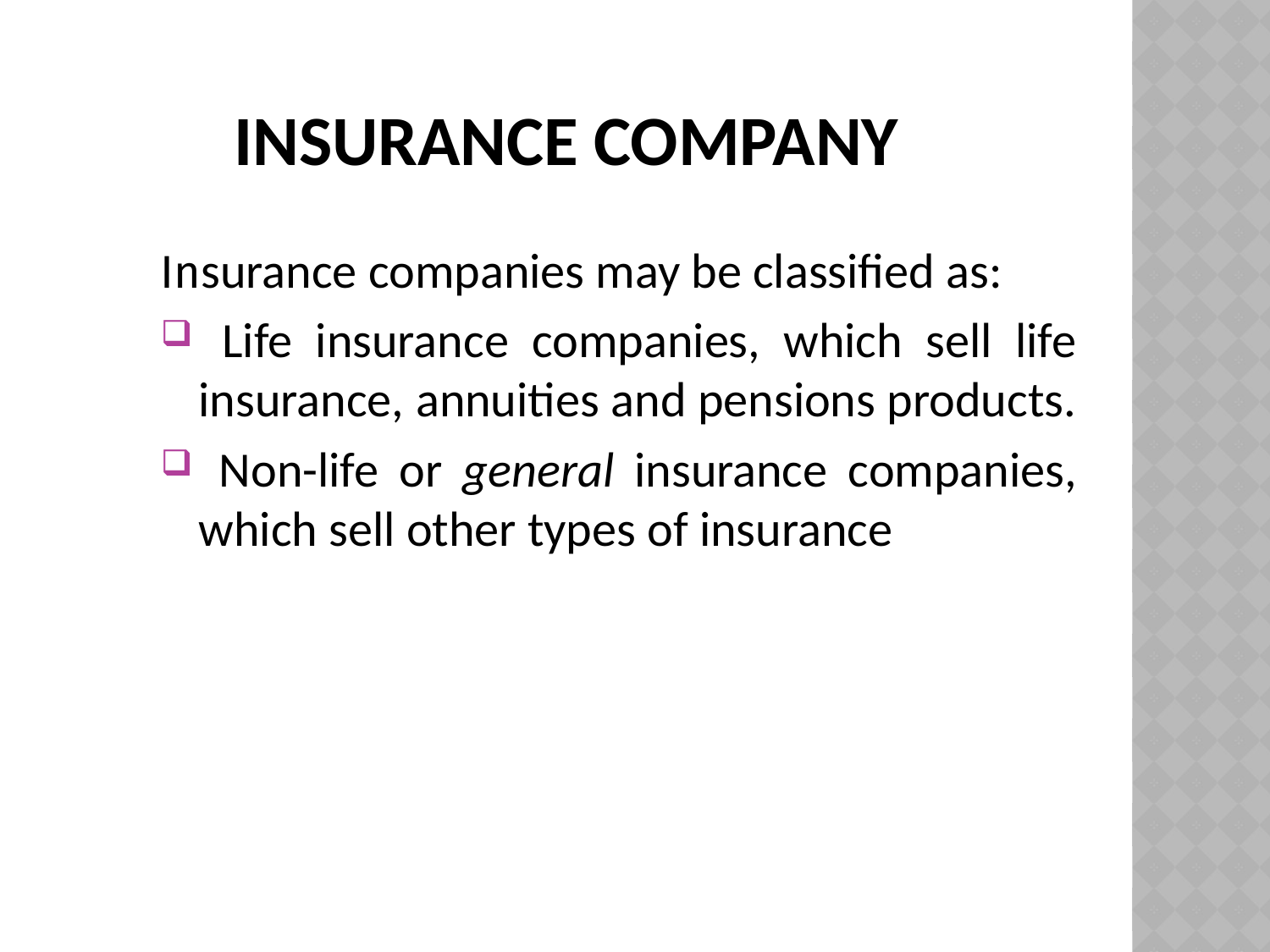

# Insurance company
Insurance companies may be classified as:
 Life insurance companies, which sell life insurance, annuities and pensions products.
 Non-life or general insurance companies, which sell other types of insurance